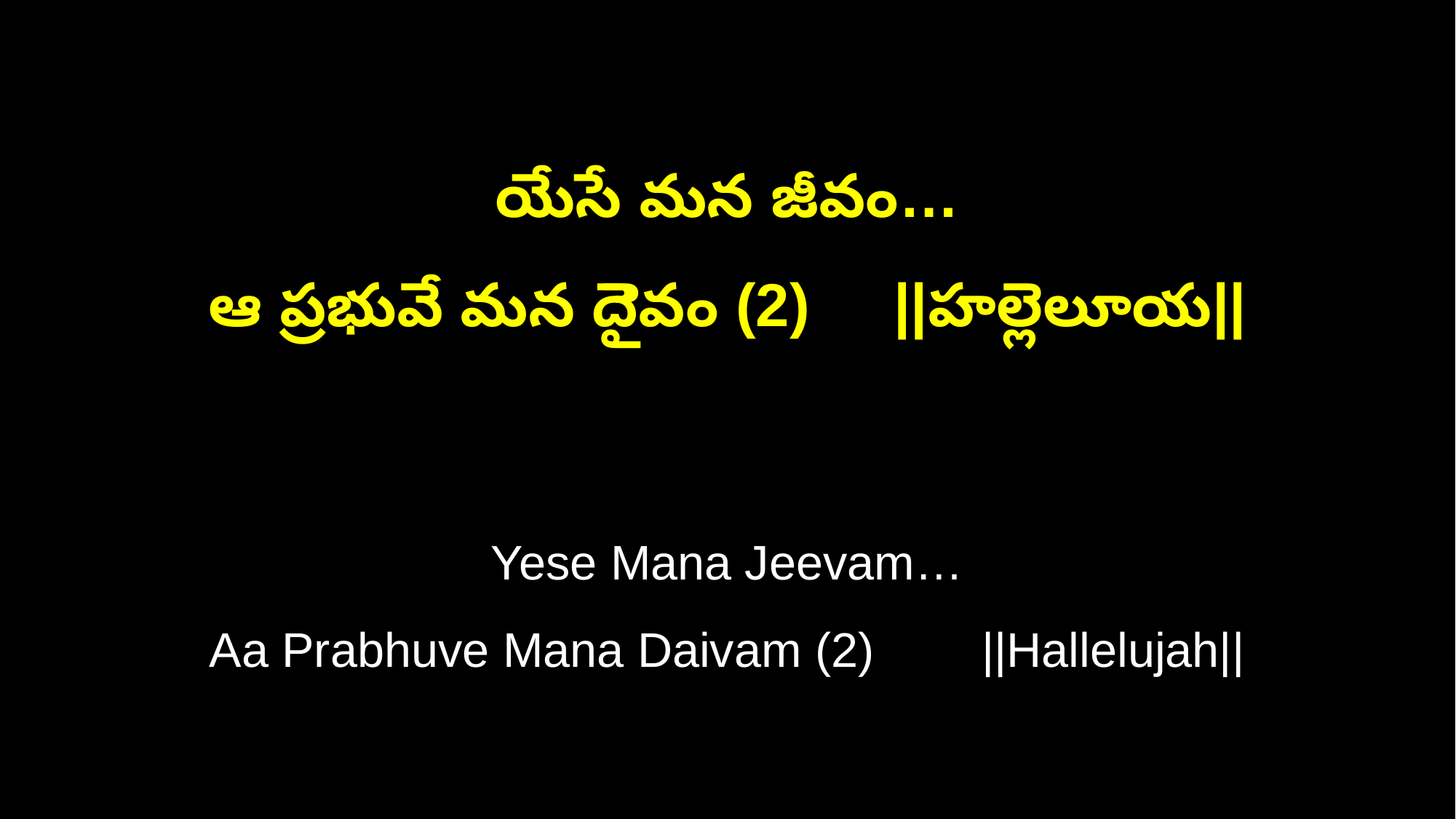

యేసే మన జీవం…
ఆ ప్రభువే మన దెైవం (2)     ||హల్లెలూయ||
Yese Mana Jeevam…
Aa Prabhuve Mana Daivam (2)        ||Hallelujah||